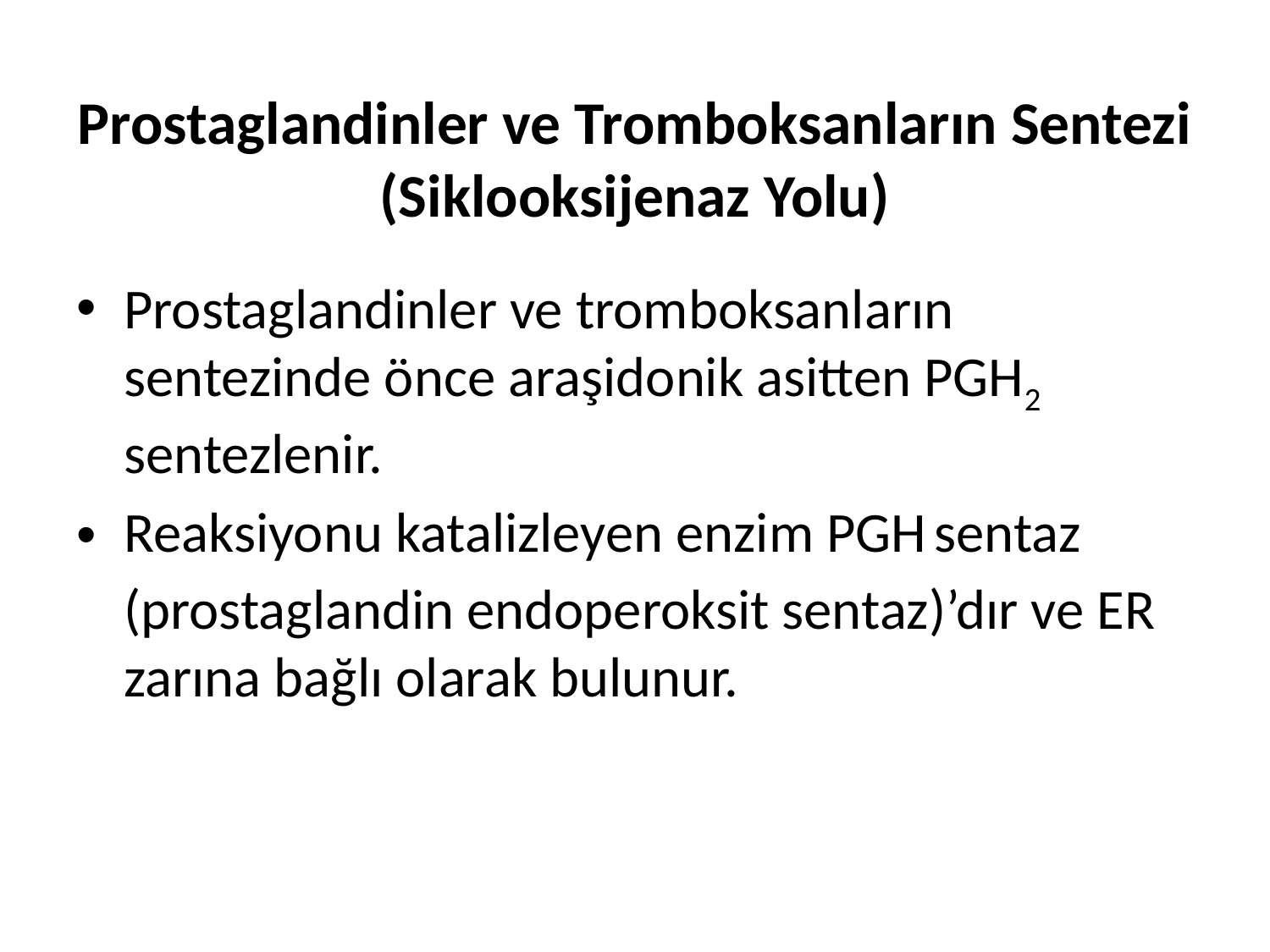

# Prostaglandinler ve Tromboksanların Sentezi (Siklooksijenaz Yolu)
Prostaglandinler ve tromboksanların sentezinde önce araşidonik asitten PGH2 sentezlenir.
Reaksiyonu katalizleyen enzim PGH sentaz (prostaglandin endoperoksit sentaz)’dır ve ER zarına bağlı olarak bulunur.